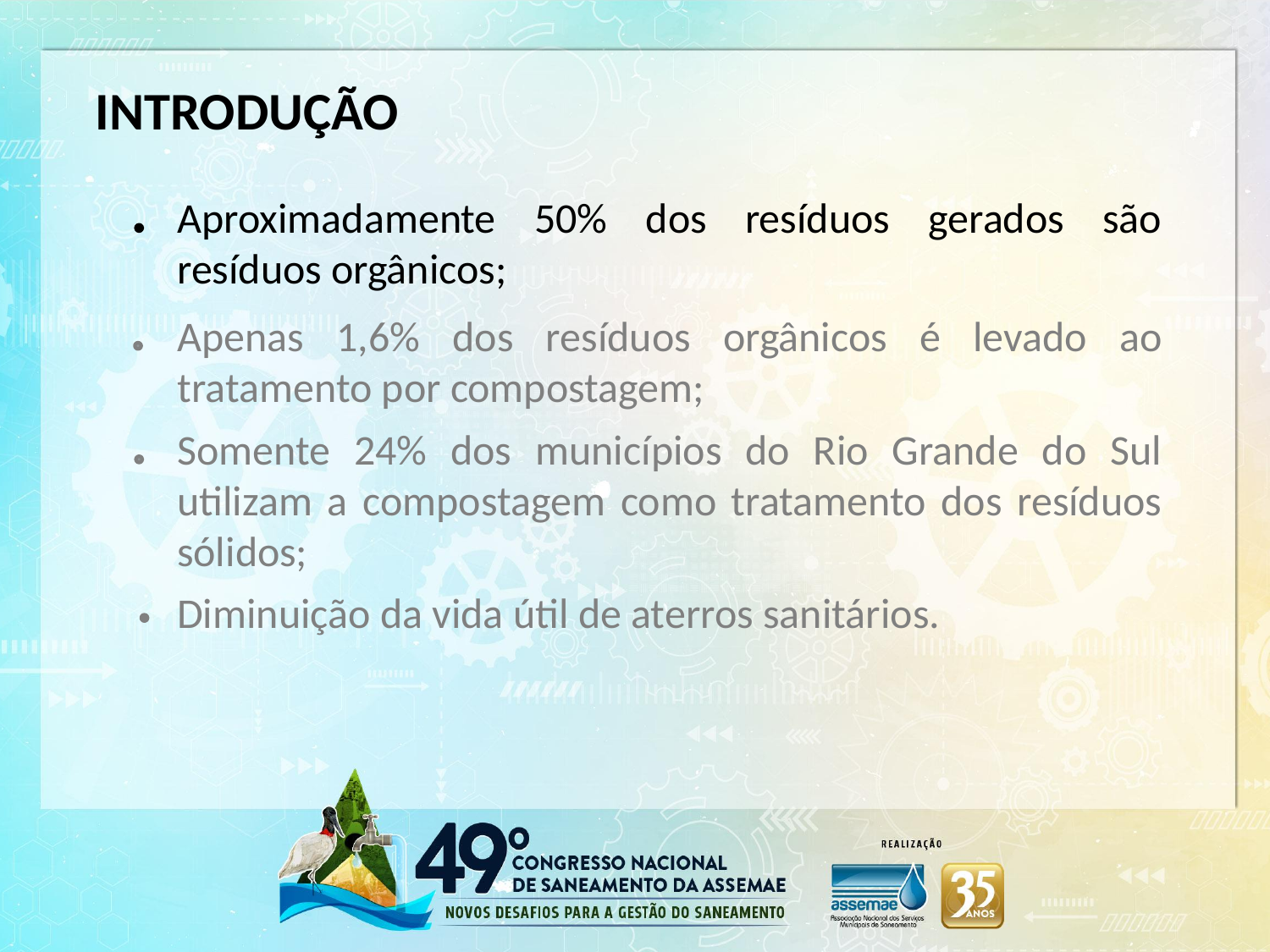

INTRODUÇÃO
Aproximadamente 50% dos resíduos gerados são resíduos orgânicos;
Apenas 1,6% dos resíduos orgânicos é levado ao tratamento por compostagem;
Somente 24% dos municípios do Rio Grande do Sul utilizam a compostagem como tratamento dos resíduos sólidos;
Diminuição da vida útil de aterros sanitários.